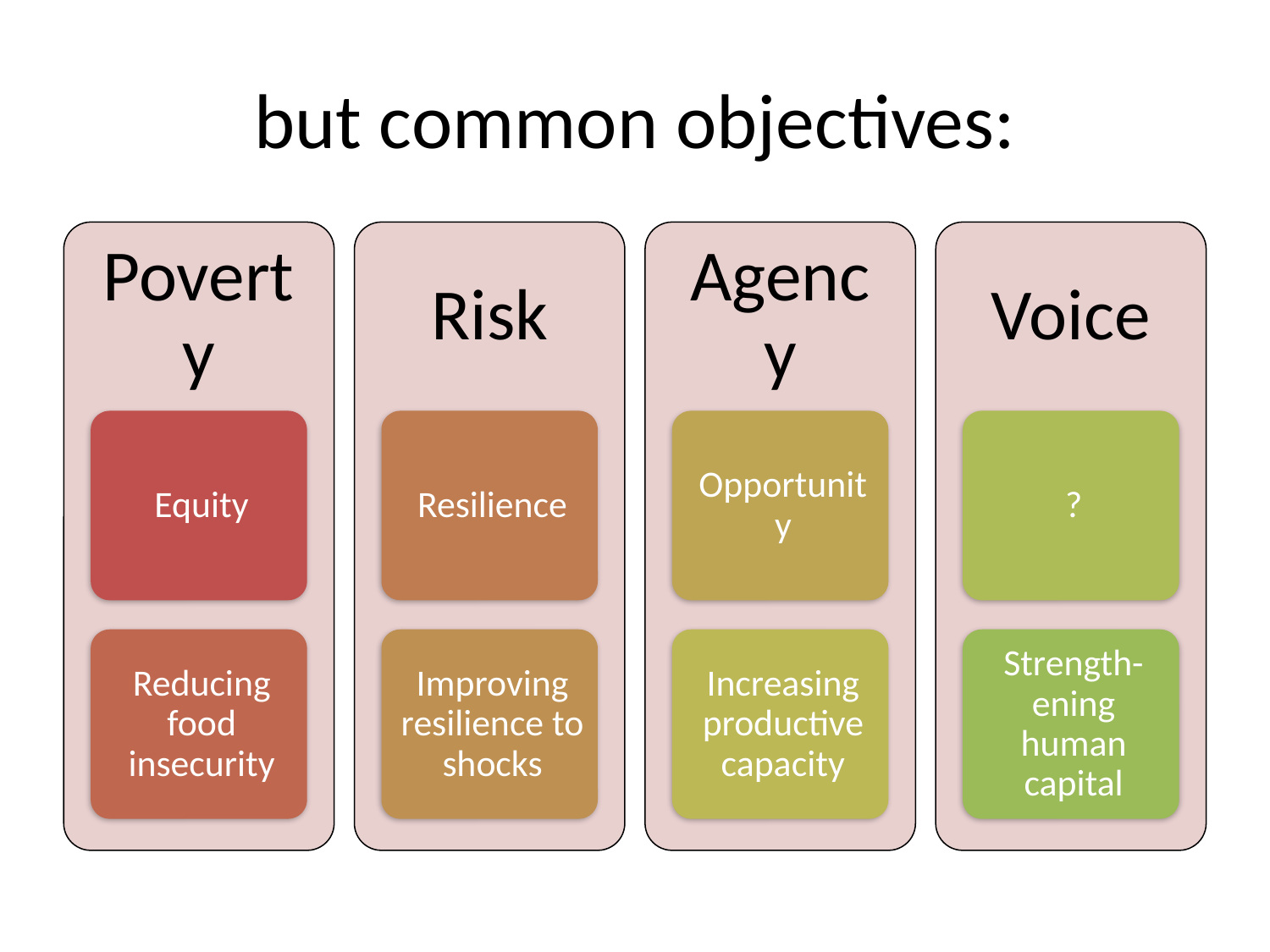

# but common objectives:
Poverty
Equity
Reducing food insecurity
Risk
Resilience
Improving resilience to shocks
Agency
Opportunity
Increasing productive capacity
Voice
?
Strength-ening human capital